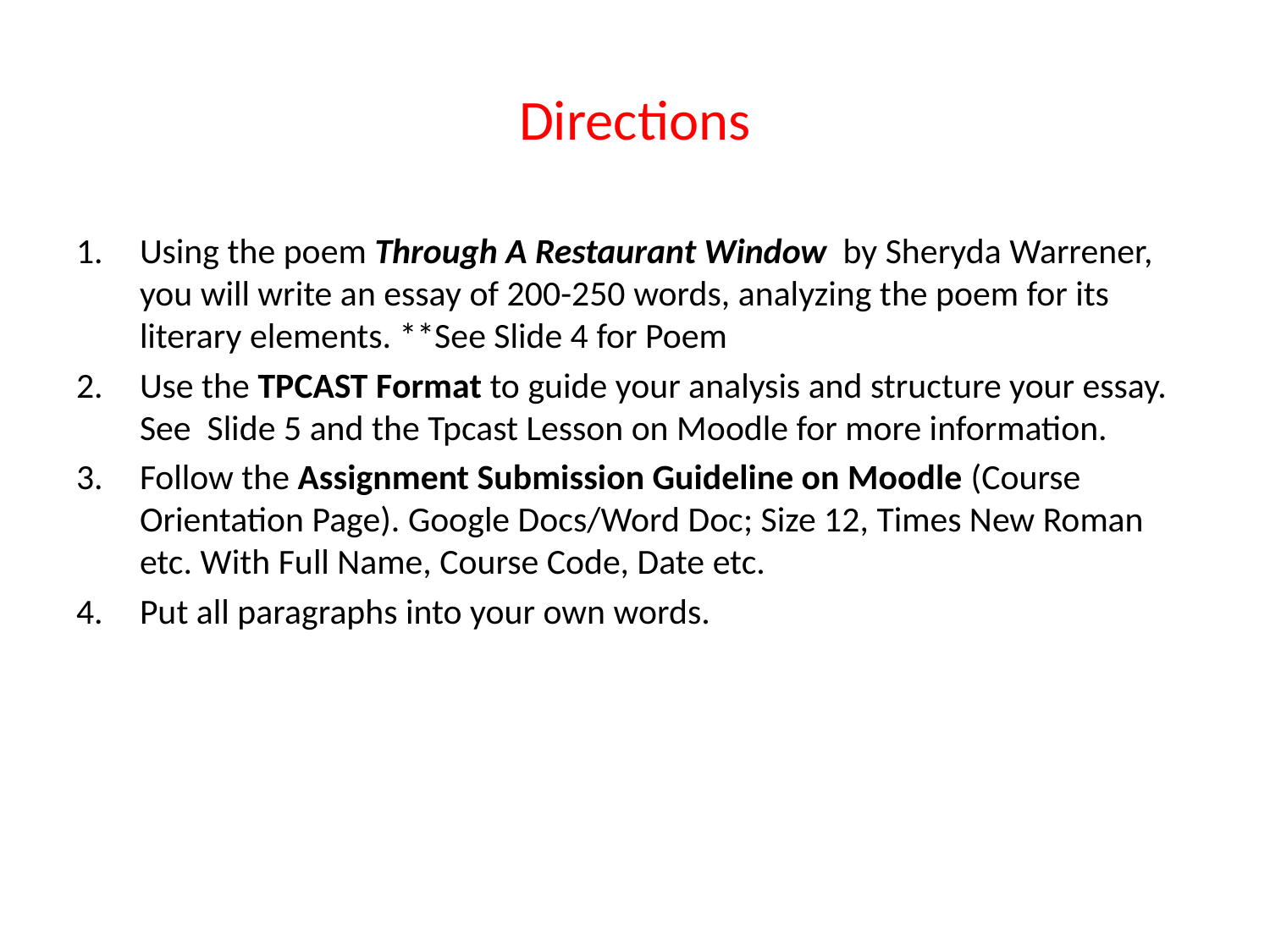

# Directions
Using the poem Through A Restaurant Window  by Sheryda Warrener, you will write an essay of 200-250 words, analyzing the poem for its literary elements. **See Slide 4 for Poem
Use the TPCAST Format to guide your analysis and structure your essay. See  Slide 5 and the Tpcast Lesson on Moodle for more information.
Follow the Assignment Submission Guideline on Moodle (Course Orientation Page). Google Docs/Word Doc; Size 12, Times New Roman etc. With Full Name, Course Code, Date etc.
Put all paragraphs into your own words.